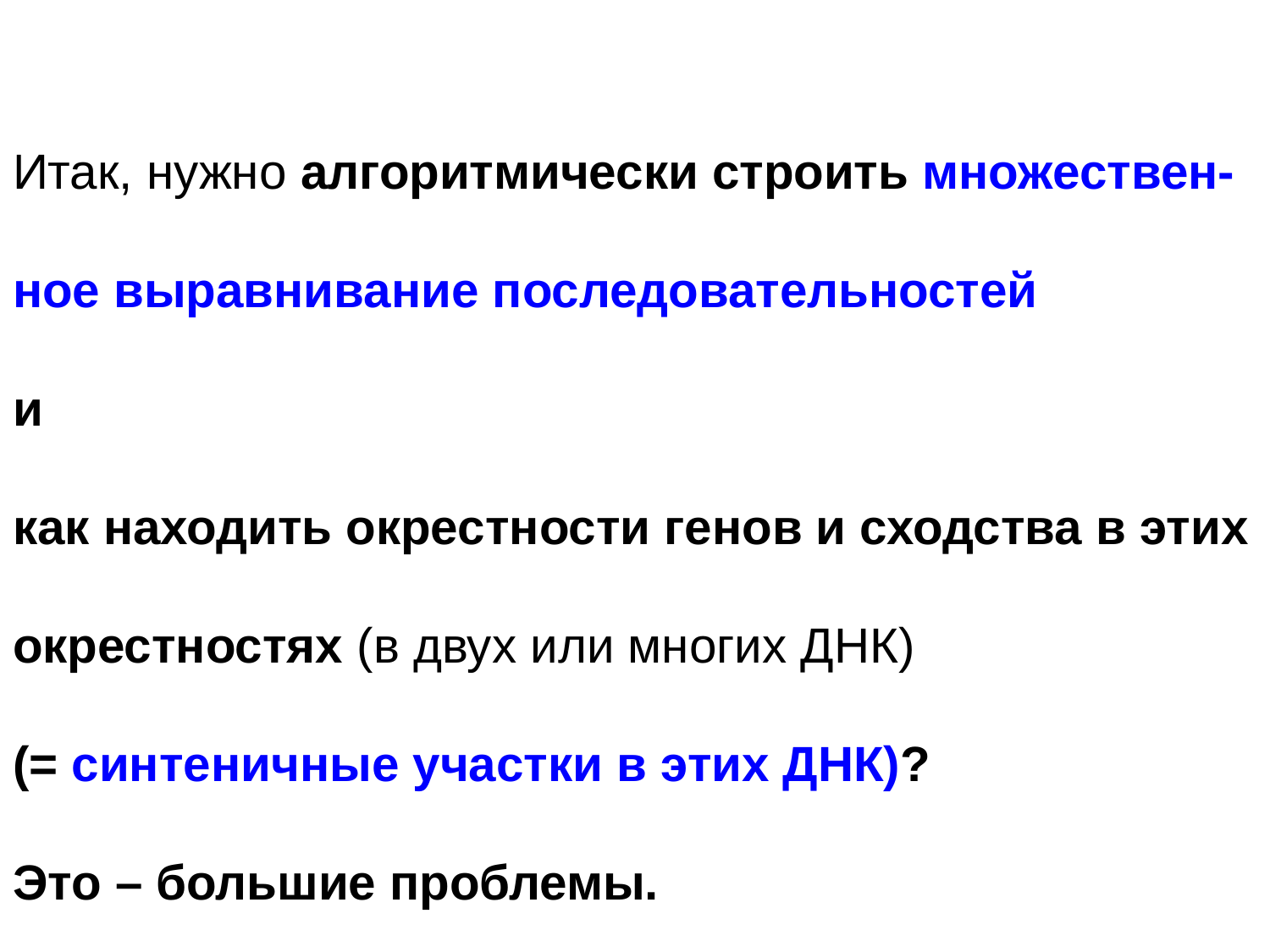

Итак, нужно алгоритмически строить множествен-ное выравнивание последовательностей
и
как находить окрестности генов и сходства в этих окрестностях (в двух или многих ДНК)
(= синтеничные участки в этих ДНК)?
Это – большие проблемы.